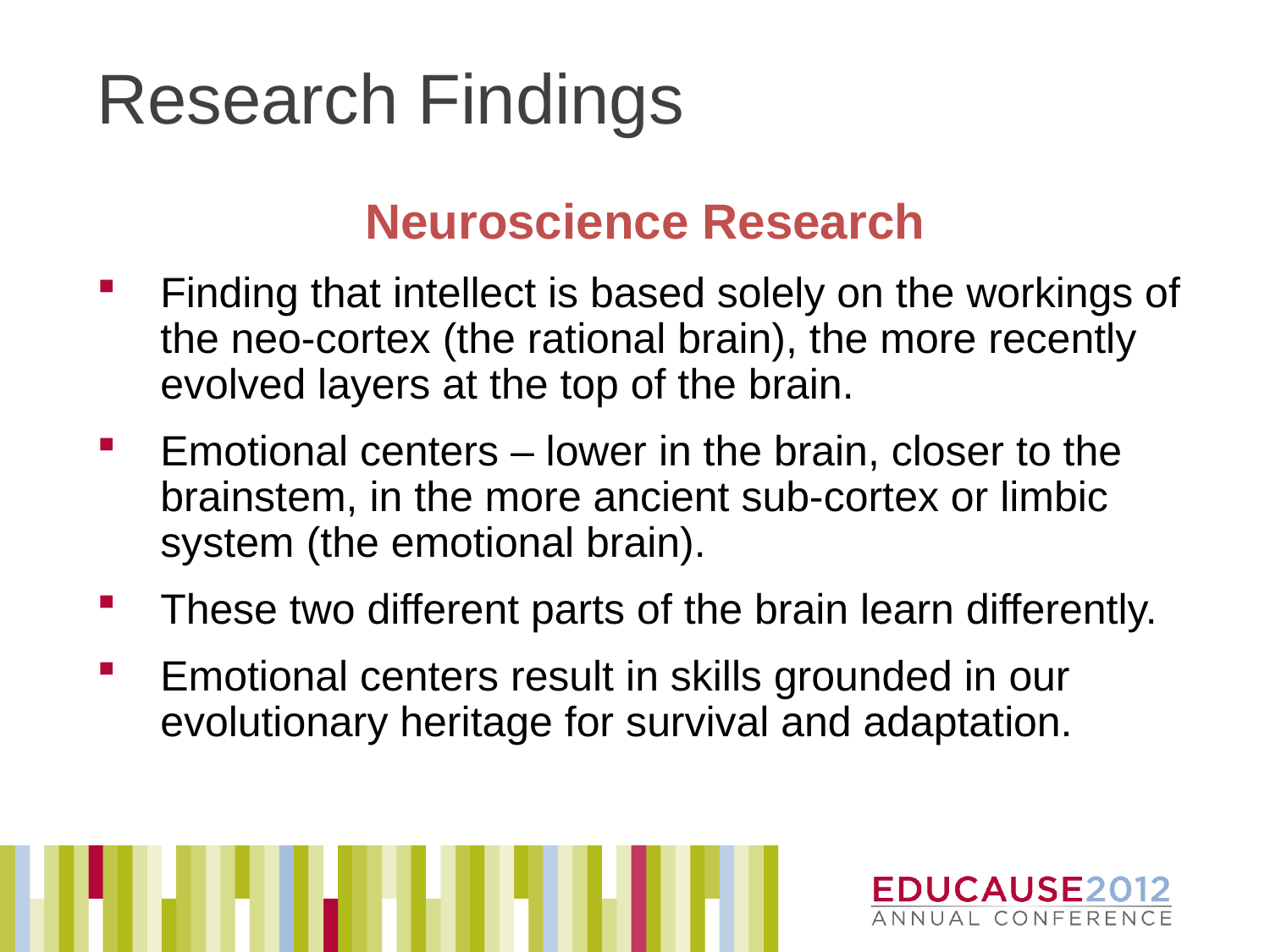

# Research Findings
Neuroscience Research
Finding that intellect is based solely on the workings of the neo-cortex (the rational brain), the more recently evolved layers at the top of the brain.
Emotional centers – lower in the brain, closer to the brainstem, in the more ancient sub-cortex or limbic system (the emotional brain).
These two different parts of the brain learn differently.
Emotional centers result in skills grounded in our evolutionary heritage for survival and adaptation.